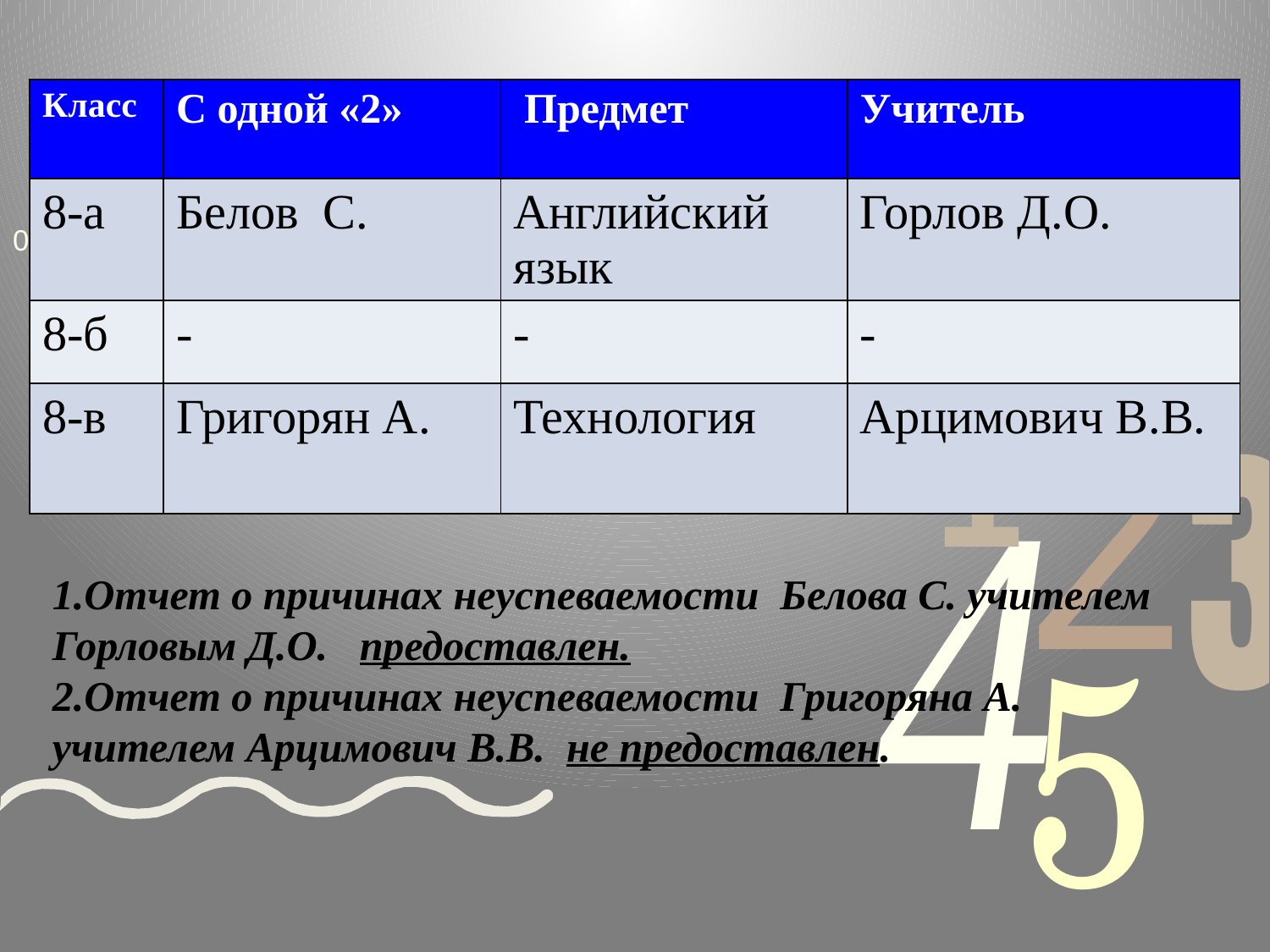

| Класс | С одной «2» | Предмет | Учитель |
| --- | --- | --- | --- |
| 8-а | Белов С. | Английский язык | Горлов Д.О. |
| 8-б | - | - | - |
| 8-в | Григорян А. | Технология | Арцимович В.В. |
1.Отчет о причинах неуспеваемости  Белова С. учителем Горловым Д.О.   предоставлен.
2.Отчет о причинах неуспеваемости  Григоряна А. учителем Арцимович В.В.  не предоставлен.